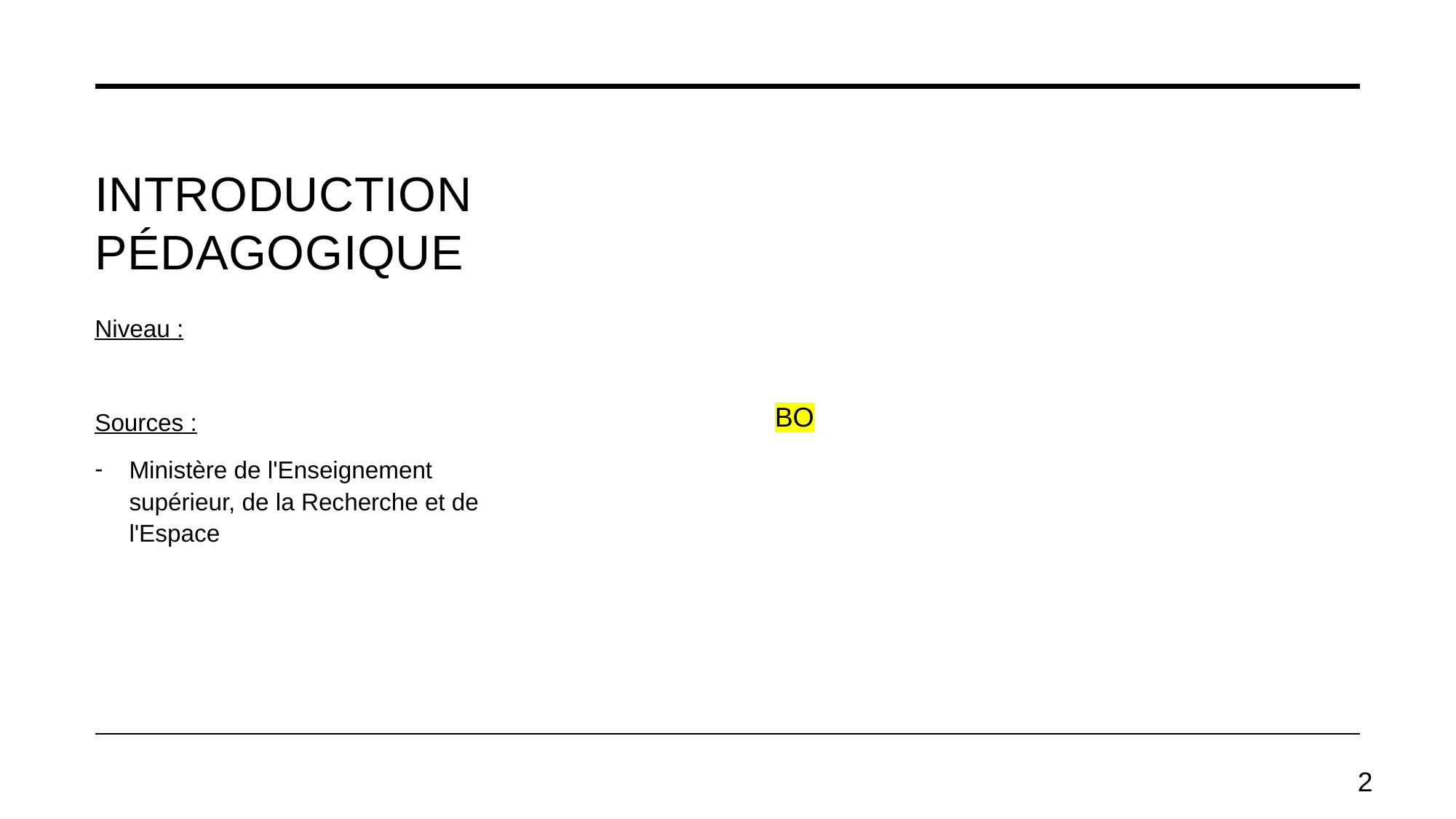

# Introduction pédagogique
Niveau :

Sources :
Ministère de l'Enseignement supérieur, de la Recherche et de l'Espace
BO
2